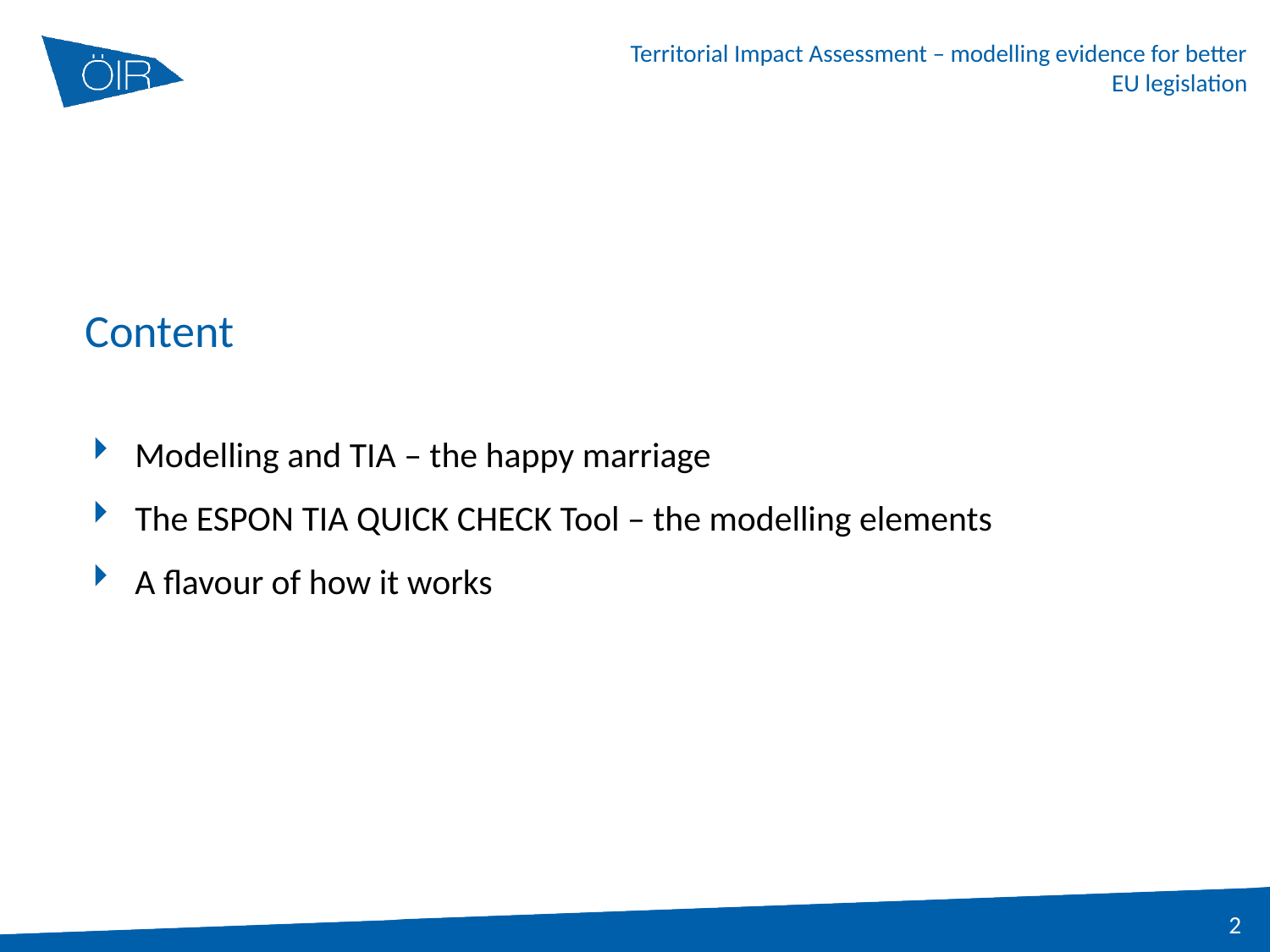

# Content
Modelling and TIA – the happy marriage
The ESPON TIA QUICK CHECK Tool – the modelling elements
A flavour of how it works